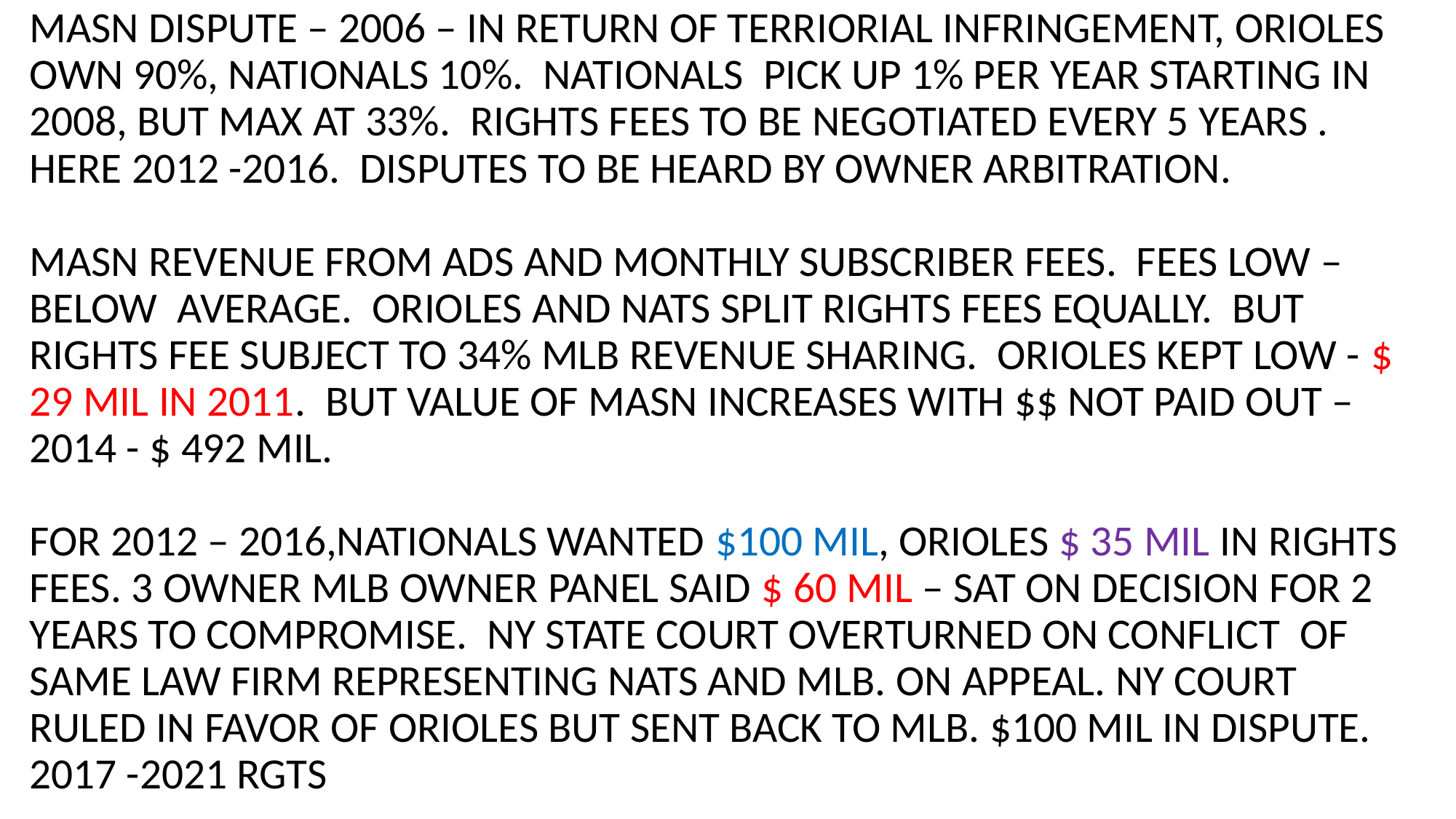

# MASN DISPUTE – 2006 – IN RETURN OF TERRIORIAL INFRINGEMENT, ORIOLES OWN 90%, NATIONALS 10%.  NATIONALS  PICK UP 1% PER YEAR STARTING IN 2008, BUT MAX AT 33%.  RIGHTS FEES TO BE NEGOTIATED EVERY 5 YEARS .  HERE 2012 -2016.  DISPUTES TO BE HEARD BY OWNER ARBITRATION. MASN REVENUE FROM ADS AND MONTHLY SUBSCRIBER FEES.  FEES LOW – BELOW  AVERAGE.  ORIOLES AND NATS SPLIT RIGHTS FEES EQUALLY.  BUT RIGHTS FEE SUBJECT TO 34% MLB REVENUE SHARING.  ORIOLES KEPT LOW - $ 29 MIL IN 2011.  BUT VALUE OF MASN INCREASES WITH $$ NOT PAID OUT – 2014 - $ 492 MIL. FOR 2012 – 2016,NATIONALS WANTED $100 MIL, ORIOLES $ 35 MIL IN RIGHTS FEES. 3 OWNER MLB OWNER PANEL SAID $ 60 MIL – SAT ON DECISION FOR 2 YEARS TO COMPROMISE.  NY STATE COURT OVERTURNED ON CONFLICT  OF SAME LAW FIRM REPRESENTING NATS AND MLB. ON APPEAL. NY COURT RULED IN FAVOR OF ORIOLES BUT SENT BACK TO MLB. $100 MIL IN DISPUTE. 2017 -2021 RGTS